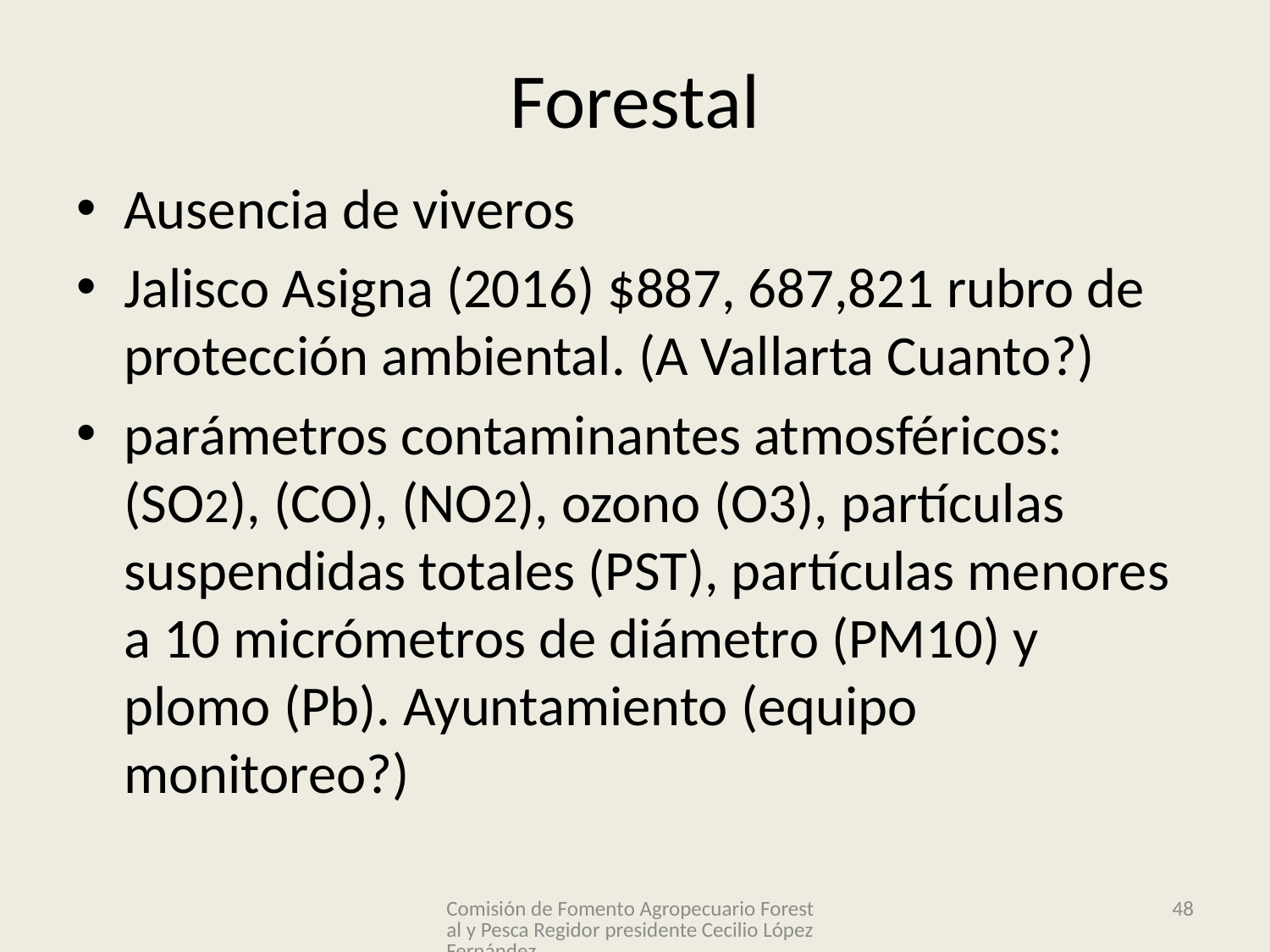

# Forestal
Ausencia de viveros
Jalisco Asigna (2016) $887, 687,821 rubro de protección ambiental. (A Vallarta Cuanto?)
parámetros contaminantes atmosféricos: (SO2), (CO), (NO2), ozono (O3), partículas suspendidas totales (PST), partículas menores a 10 micrómetros de diámetro (PM10) y plomo (Pb). Ayuntamiento (equipo monitoreo?)

Comisión de Fomento Agropecuario Forestal y Pesca Regidor presidente Cecilio López Fernández
48